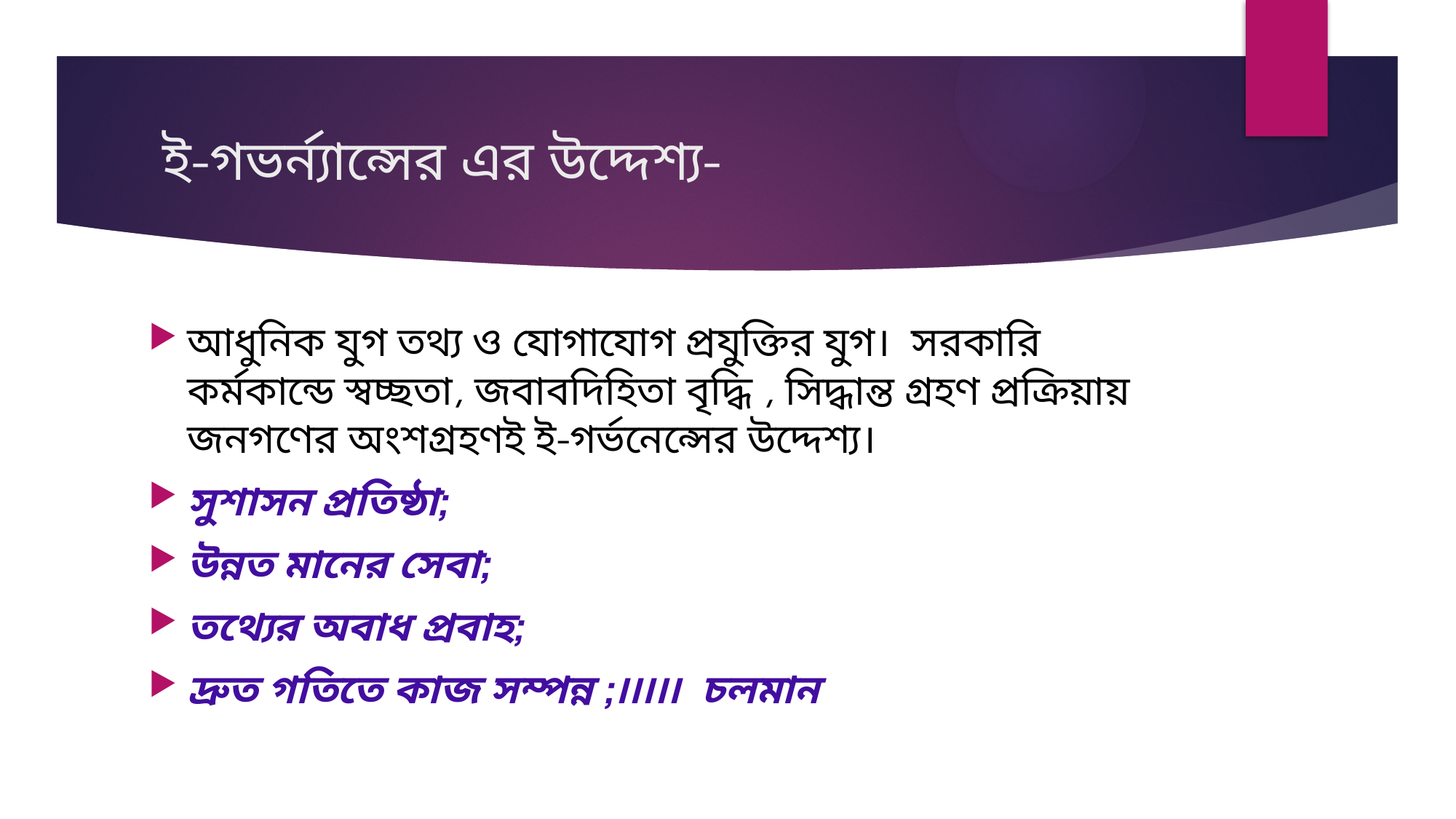

# ই-গভর্ন্যান্সের এর উদ্দেশ্য-
আধুনিক যুগ তথ্য ও যোগাযোগ প্রযুক্তির যুগ।  সরকারি কর্মকান্ডে স্বচ্ছতা, জবাবদিহিতা বৃদ্ধি , সিদ্ধান্ত গ্রহণ প্রক্রিয়ায় জনগণের অংশগ্রহণই ই-গর্ভনেন্সের উদ্দেশ্য।
সুশাসন প্রতিষ্ঠা;
উন্নত মানের সেবা;
তথ্যের অবাধ প্রবাহ;
দ্রুত গতিতে কাজ সম্পন্ন ;৷৷৷৷৷  চলমান